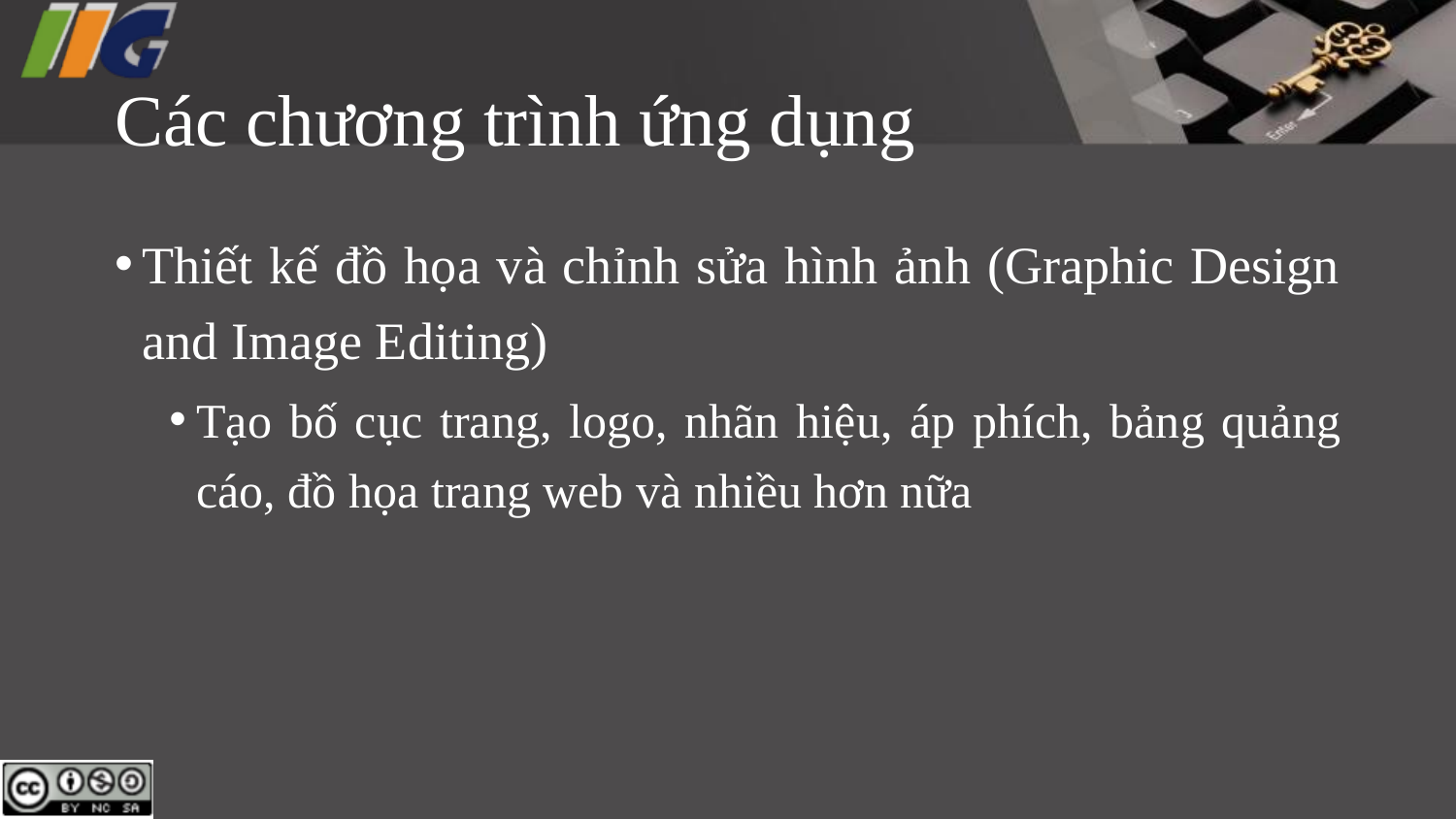

# Các chương trình ứng dụng
Thiết kế đồ họa và chỉnh sửa hình ảnh (Graphic Design and Image Editing)
Tạo bố cục trang, logo, nhãn hiệu, áp phích, bảng quảng cáo, đồ họa trang web và nhiều hơn nữa